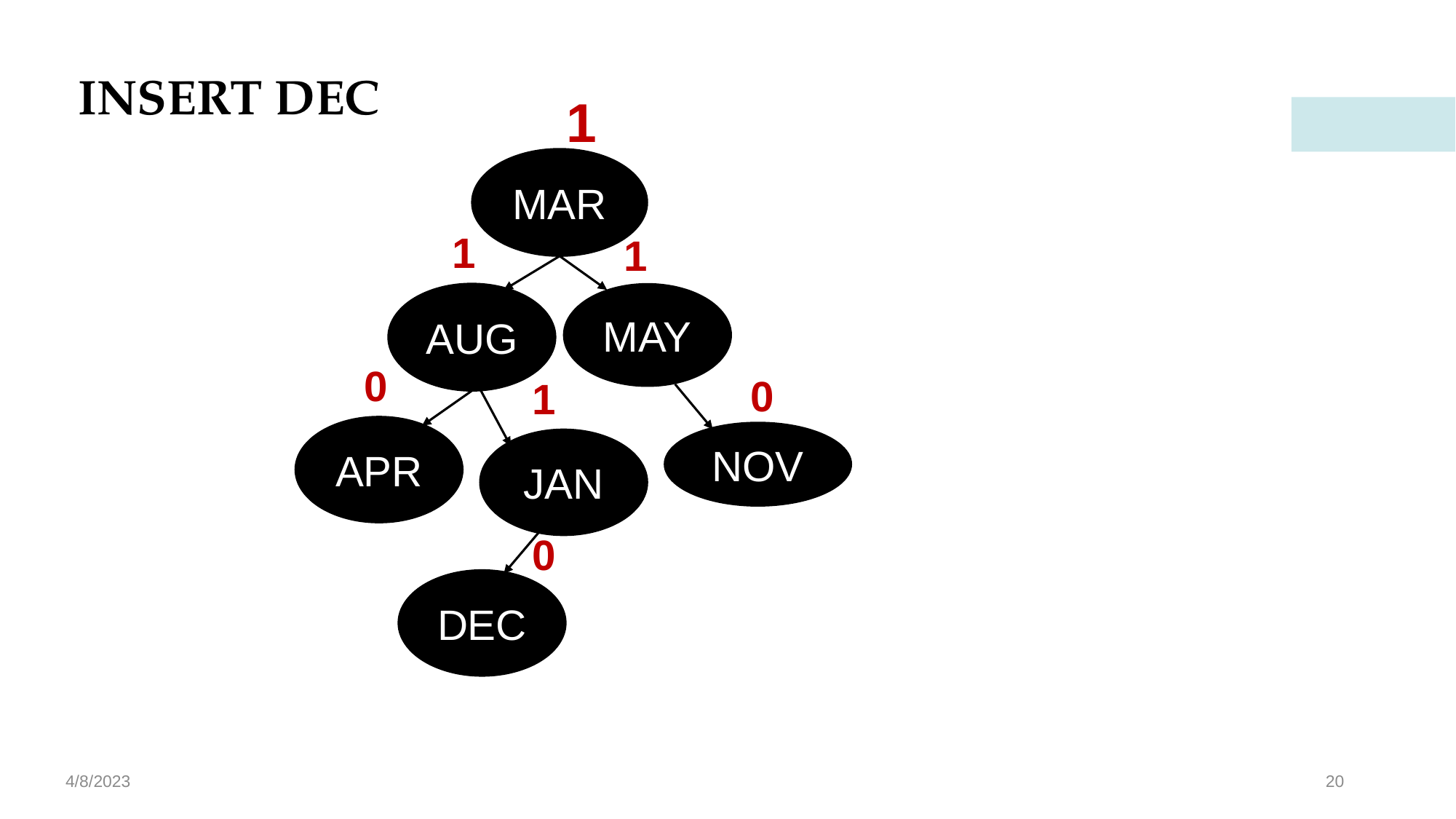

INSERT DEC
1
MAR
1
1
AUG
MAY
0
0
1
APR
NOV
JAN
0
DEC
4/8/2023

20